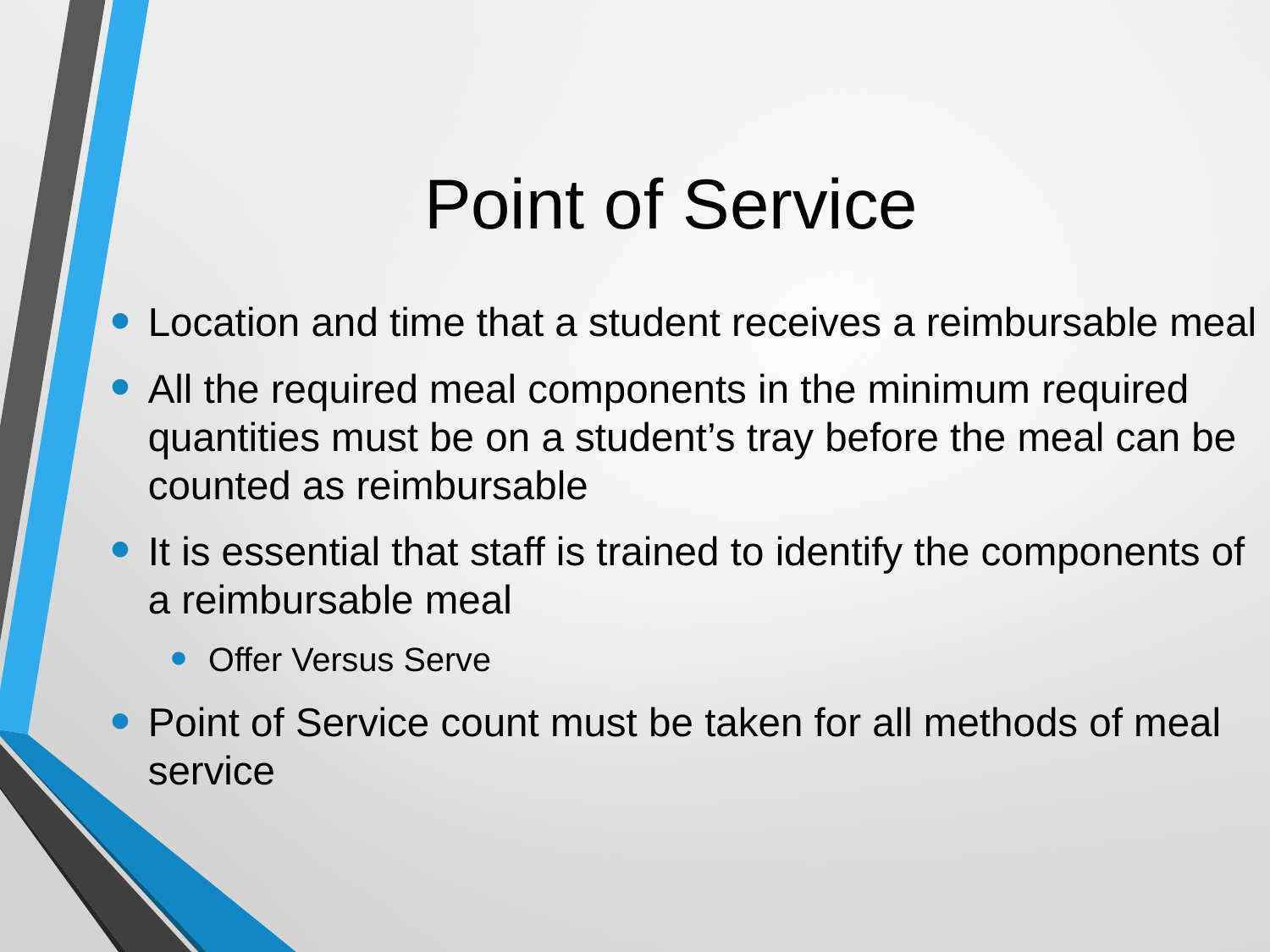

# Point of Service
Location and time that a student receives a reimbursable meal
All the required meal components in the minimum required quantities must be on a student’s tray before the meal can be counted as reimbursable
It is essential that staff is trained to identify the components of a reimbursable meal
Offer Versus Serve
Point of Service count must be taken for all methods of meal service